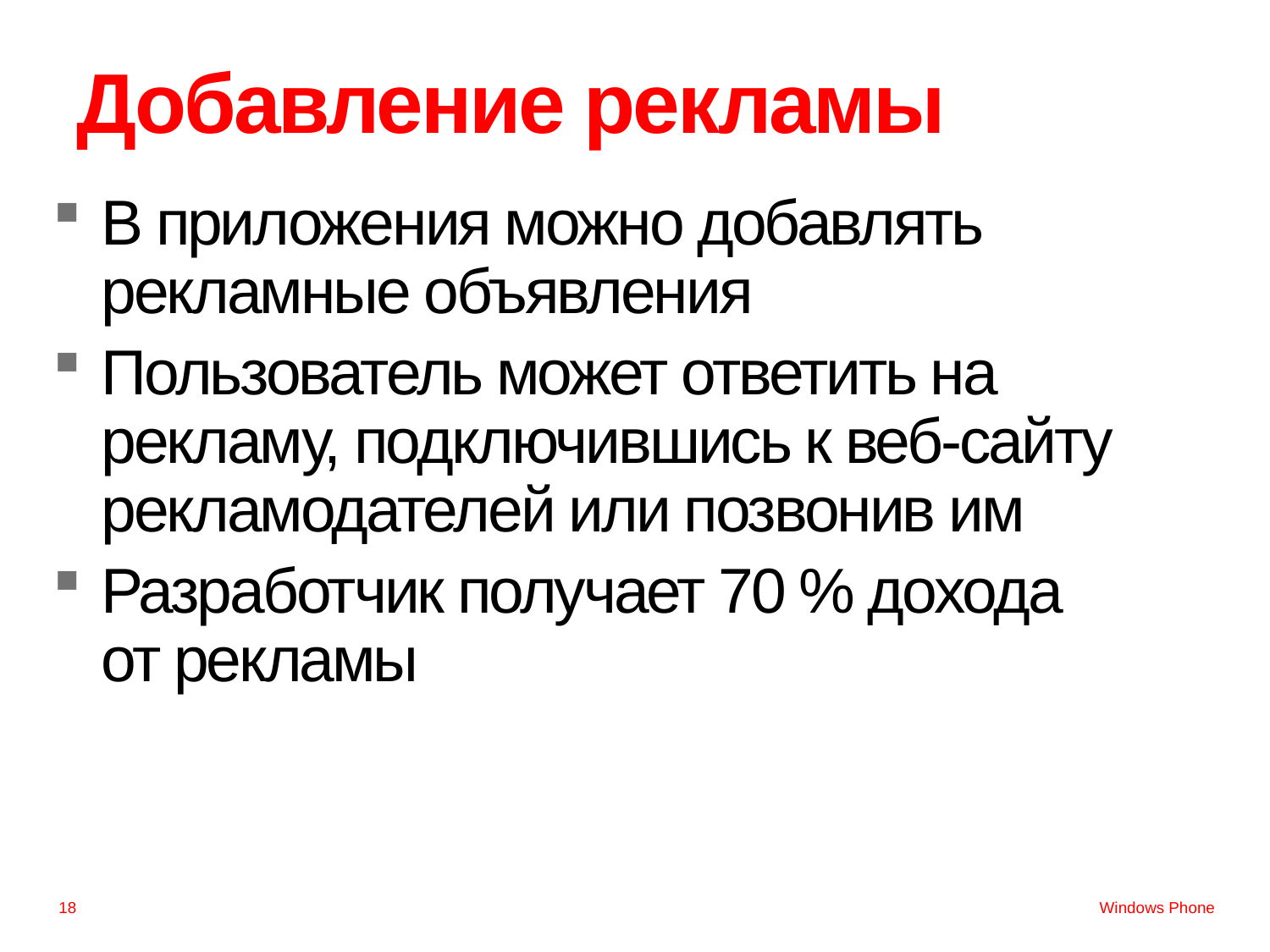

# Добавление рекламы
В приложения можно добавлять рекламные объявления
Пользователь может ответить на рекламу, подключившись к веб-сайту рекламодателей или позвонив им
Разработчик получает 70 % дохода
от рекламы
18